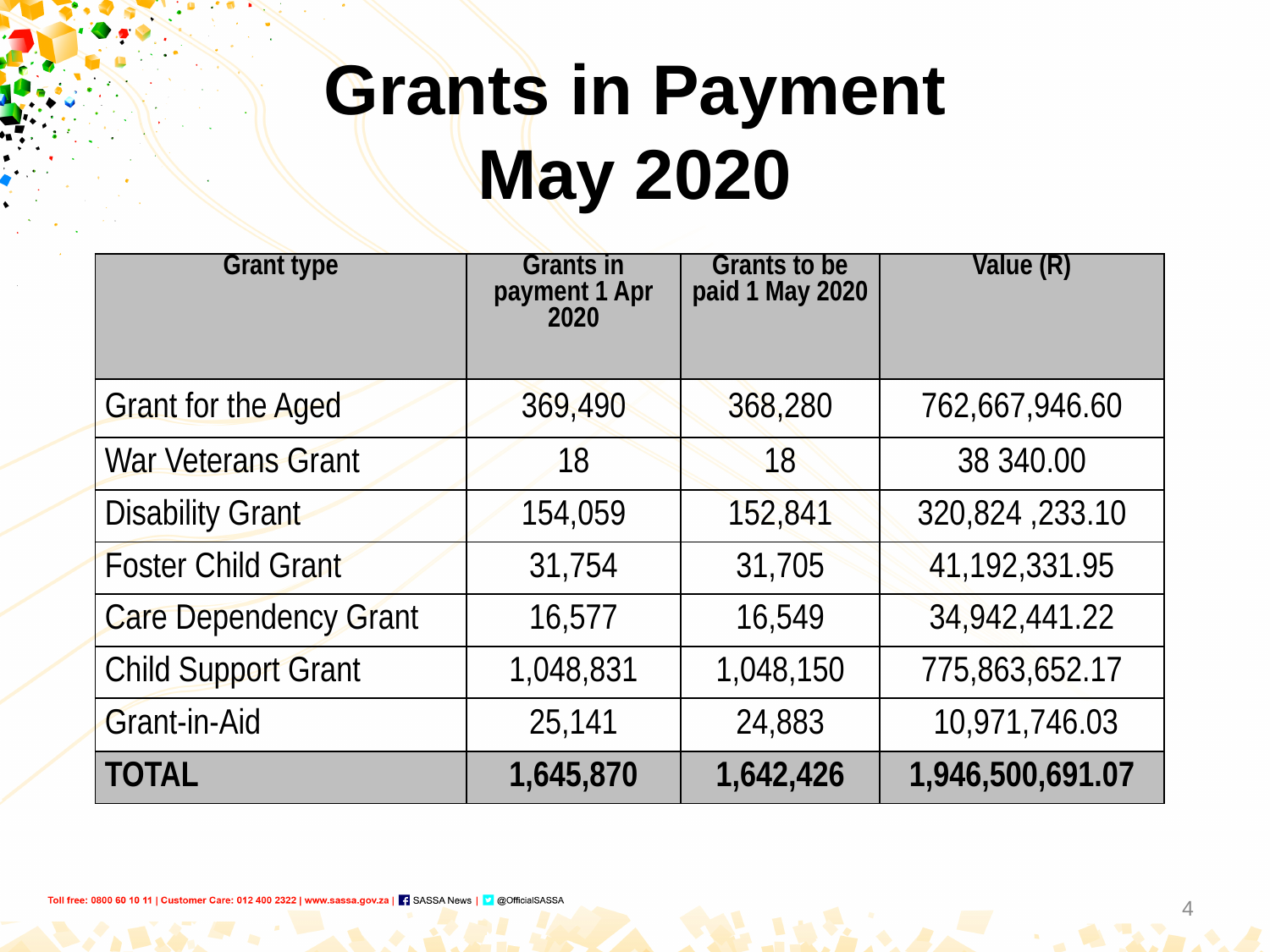

Grants in Payment
May 2020
| Grant type | Grants in payment 1 Apr 2020 | Grants to be paid 1 May 2020 | Value (R) |
| --- | --- | --- | --- |
| Grant for the Aged | 369,490 | 368,280 | 762,667,946.60 |
| War Veterans Grant | 18 | 18 | 38 340.00 |
| Disability Grant | 154,059 | 152,841 | 320,824 ,233.10 |
| Foster Child Grant | 31,754 | 31,705 | 41,192,331.95 |
| Care Dependency Grant | 16,577 | 16,549 | 34,942,441.22 |
| Child Support Grant | 1,048,831 | 1,048,150 | 775,863,652.17 |
| Grant-in-Aid | 25,141 | 24,883 | 10,971,746.03 |
| TOTAL | 1,645,870 | 1,642,426 | 1,946,500,691.07 |
4